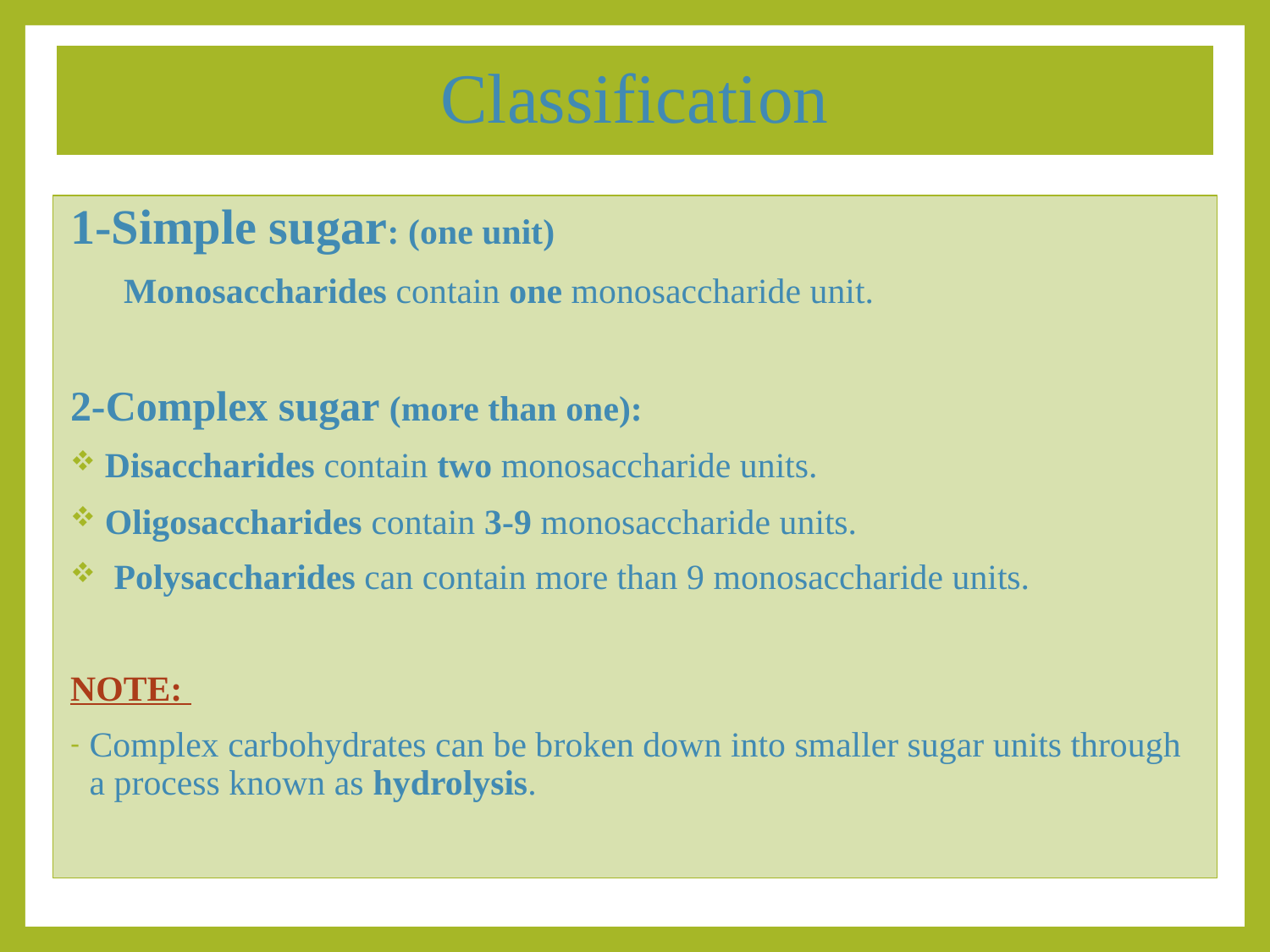

Classification
#
1-Simple sugar: (one unit)
      Monosaccharides contain one monosaccharide unit.

2-Complex sugar (more than one):
 Disaccharides contain two monosaccharide units.
 Oligosaccharides contain 3-9 monosaccharide units.
  Polysaccharides can contain more than 9 monosaccharide units.

NOTE:
Complex carbohydrates can be broken down into smaller sugar units through a process known as hydrolysis.